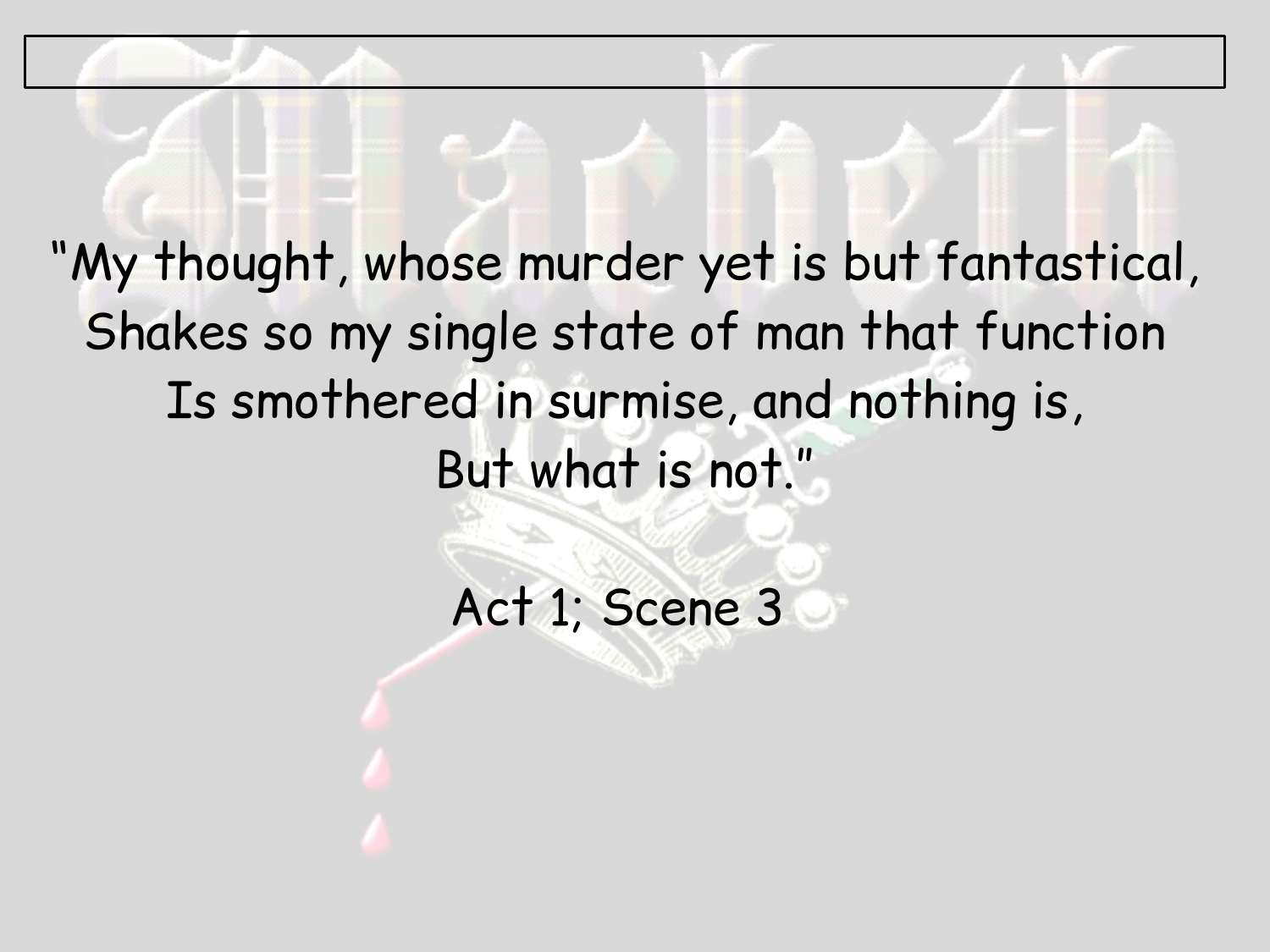

“My thought, whose murder yet is but fantastical,
Shakes so my single state of man that function
Is smothered in surmise, and nothing is,
But what is not.”

Act 1; Scene 3